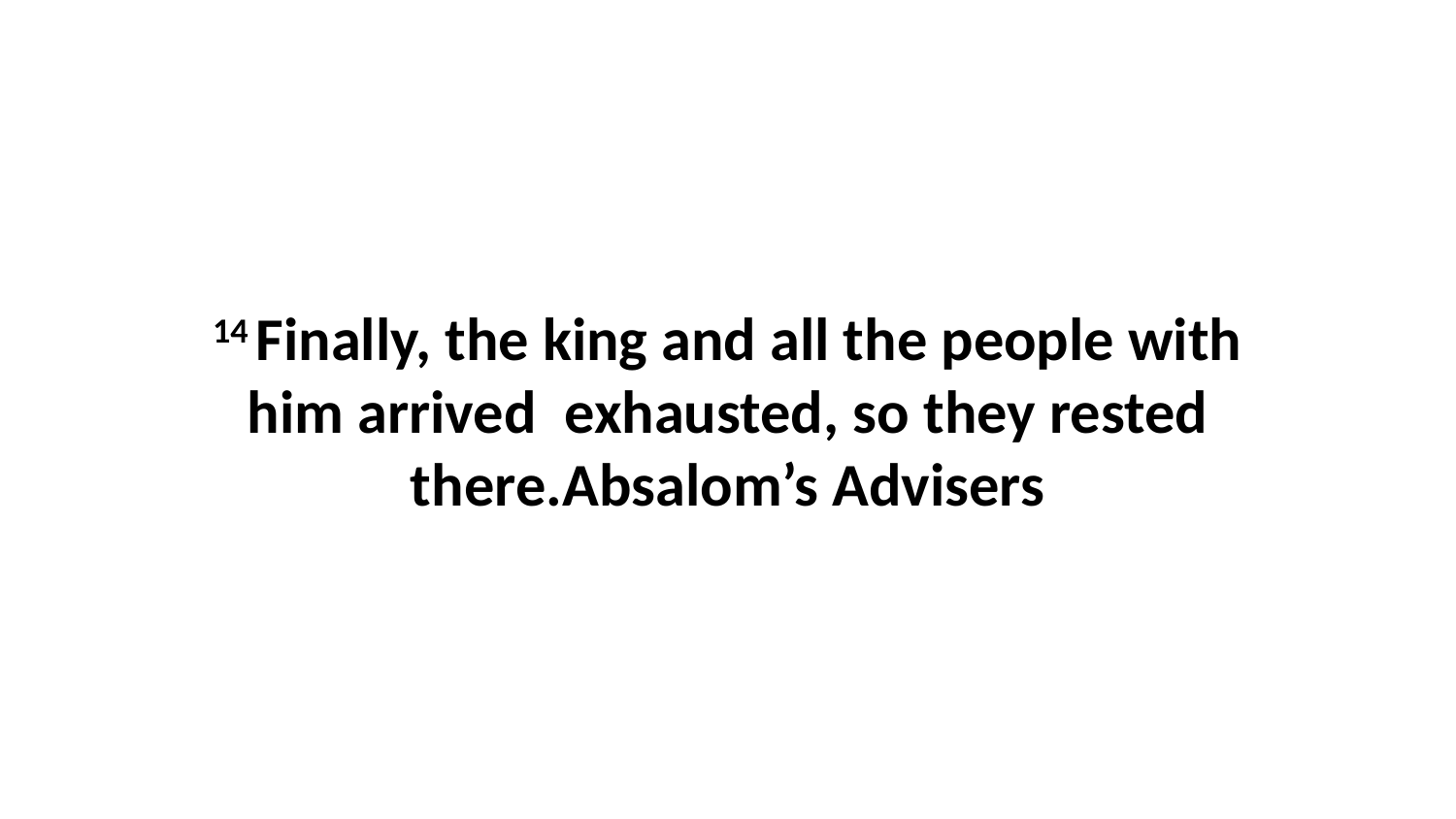

14 Finally, the king and all the people with him arrived  exhausted, so they rested there.Absalom’s Advisers